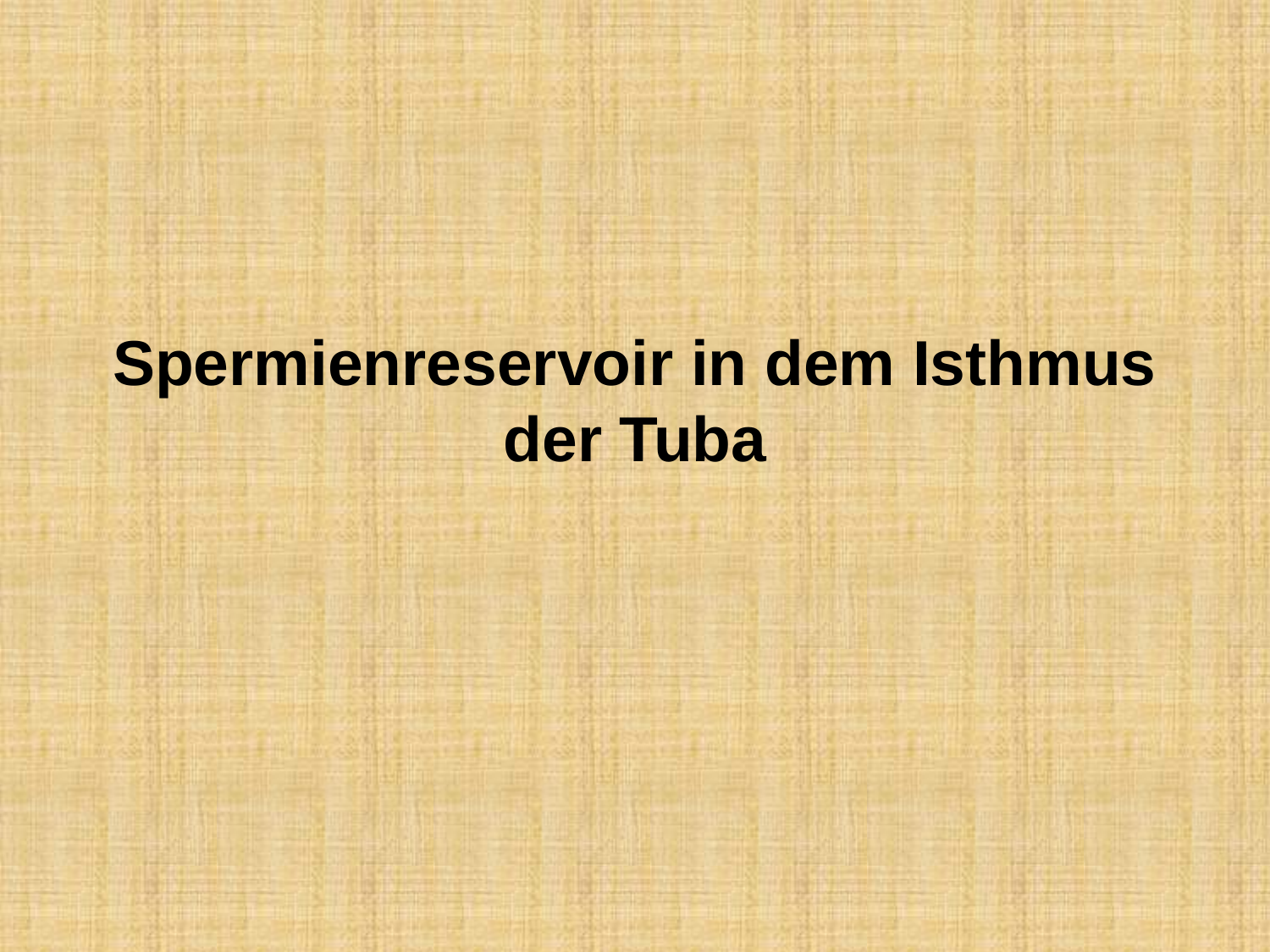

# Spermienreservoir in dem Isthmus der Tuba